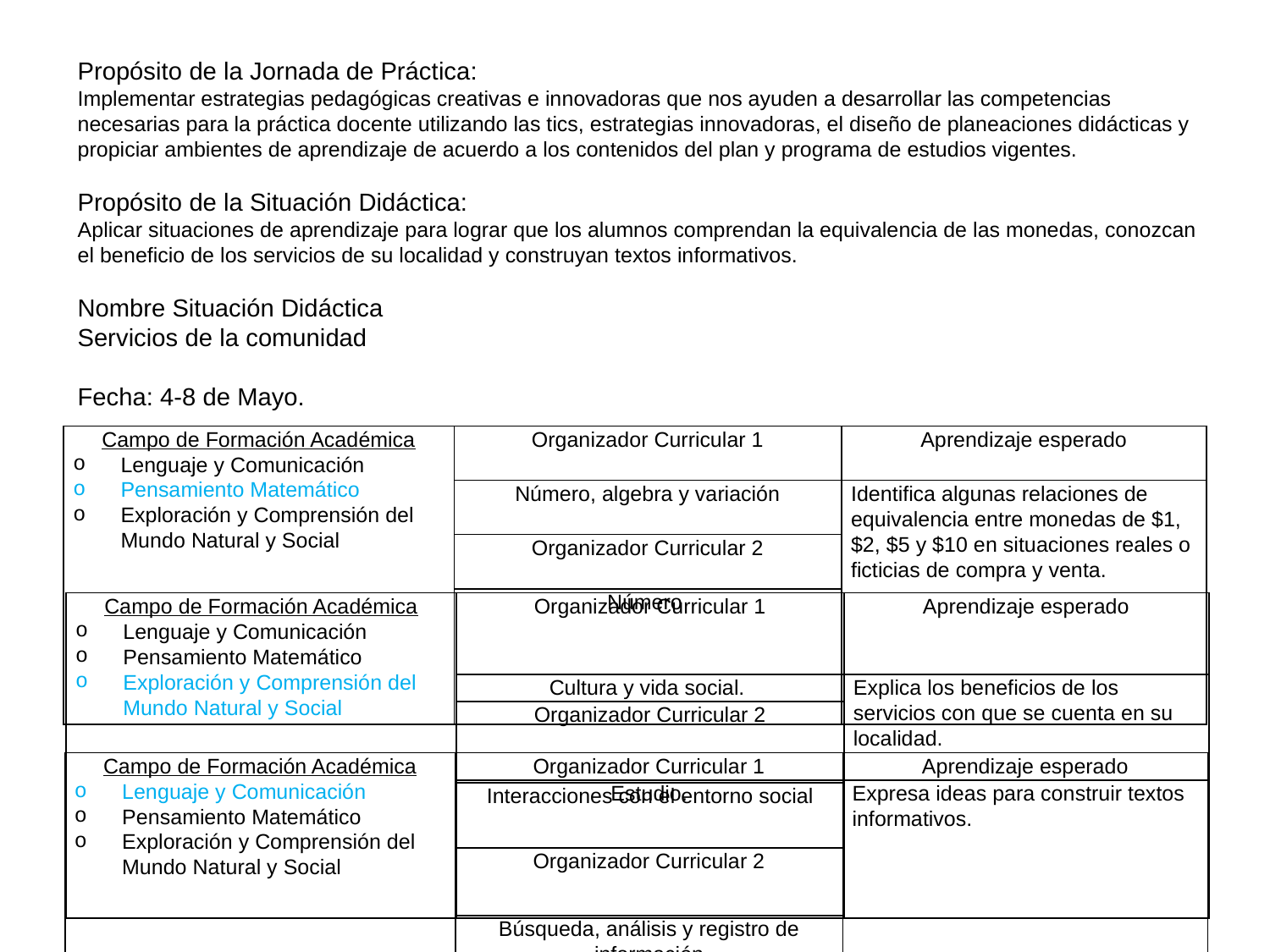

Propósito de la Jornada de Práctica:
Implementar estrategias pedagógicas creativas e innovadoras que nos ayuden a desarrollar las competencias necesarias para la práctica docente utilizando las tics, estrategias innovadoras, el diseño de planeaciones didácticas y propiciar ambientes de aprendizaje de acuerdo a los contenidos del plan y programa de estudios vigentes.

Propósito de la Situación Didáctica:
Aplicar situaciones de aprendizaje para lograr que los alumnos comprendan la equivalencia de las monedas, conozcan el beneficio de los servicios de su localidad y construyan textos informativos.

Nombre Situación Didáctica
Servicios de la comunidad

Fecha: 4-8 de Mayo.
| Campo de Formación Académica Lenguaje y Comunicación Pensamiento Matemático Exploración y Comprensión del Mundo Natural y Social | Organizador Curricular 1 | Aprendizaje esperado |
| --- | --- | --- |
|  | Número, algebra y variación | Identifica algunas relaciones de equivalencia entre monedas de $1, $2, $5 y $10 en situaciones reales o ficticias de compra y venta. |
|  | Organizador Curricular 2 |  |
|  | Número |  |
| Campo de Formación Académica Lenguaje y Comunicación Pensamiento Matemático Exploración y Comprensión del Mundo Natural y Social | Organizador Curricular 1 | Aprendizaje esperado |
| --- | --- | --- |
|  | Cultura y vida social. | Explica los beneficios de los servicios con que se cuenta en su localidad. |
|  | Organizador Curricular 2 |  |
|  | Interacciones con el entorno social |  |
| Campo de Formación Académica Lenguaje y Comunicación Pensamiento Matemático Exploración y Comprensión del Mundo Natural y Social | Organizador Curricular 1 | Aprendizaje esperado |
| --- | --- | --- |
|  | Estudio. | Expresa ideas para construir textos informativos. |
|  | Organizador Curricular 2 |  |
|  | Búsqueda, análisis y registro de información |  |